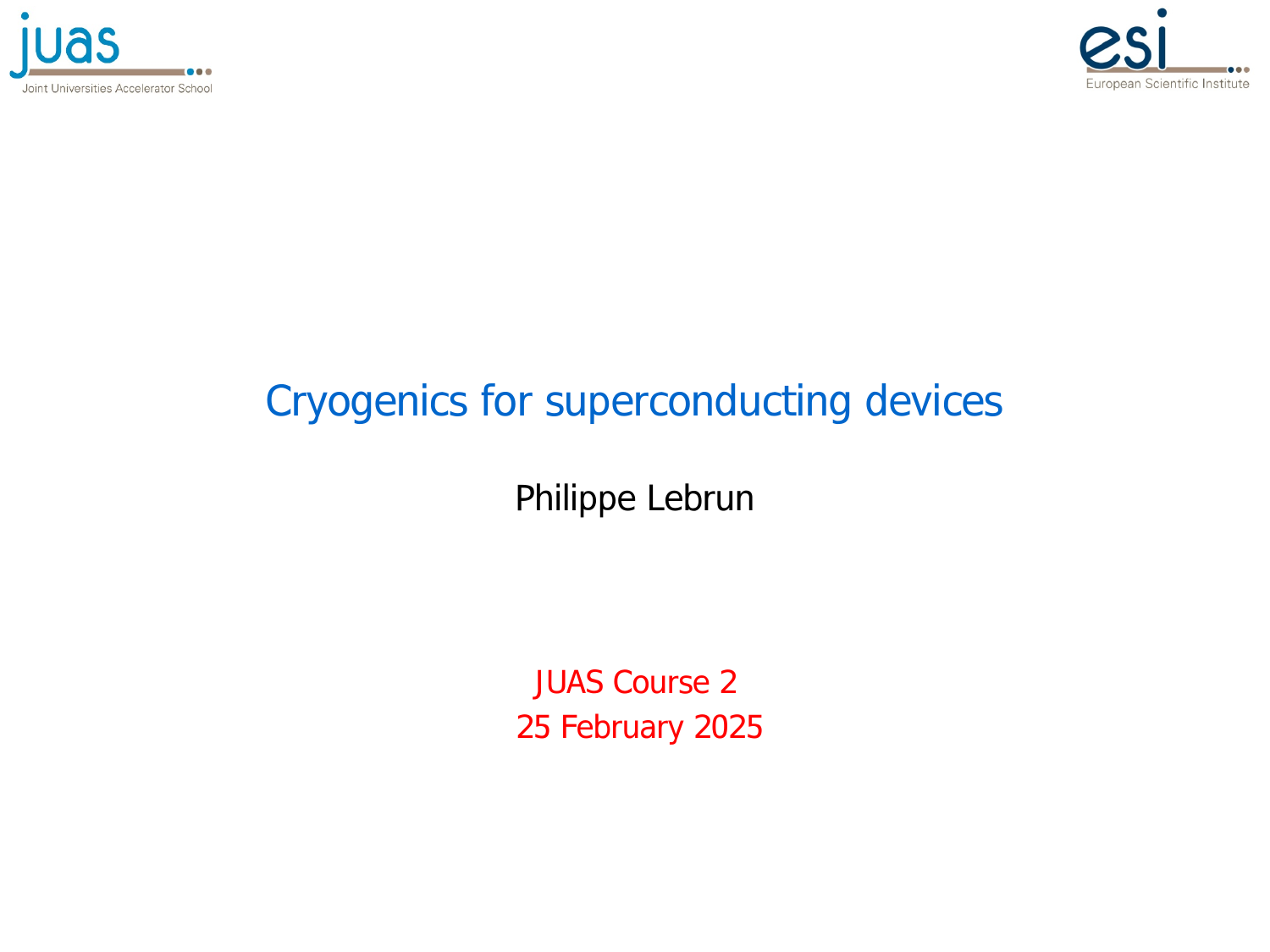

# Cryogenics for superconducting devices Philippe Lebrun
JUAS Course 2
 25 February 2025